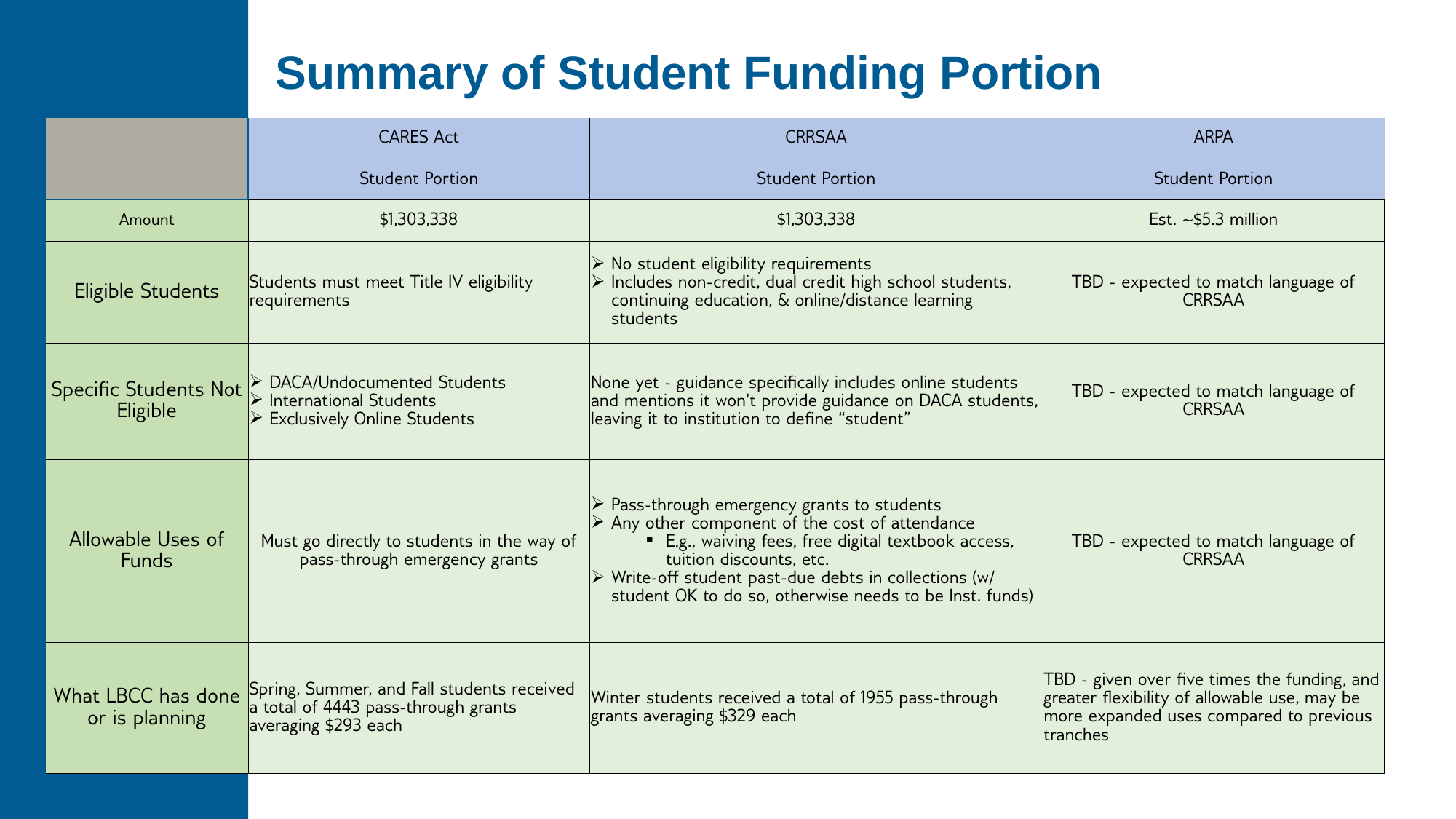

Summary of Student Funding Portion
|  | CARES Act | CRRSAA | ARPA |
| --- | --- | --- | --- |
|  | Student Portion | Student Portion | Student Portion |
| Amount | $1,303,338 | $1,303,338 | Est. ~$5.3 million |
| Eligible Students | Students must meet Title IV eligibility requirements | No student eligibility requirements Includes non-credit, dual credit high school students, continuing education, & online/distance learning students | TBD - expected to match language of CRRSAA |
| Specific Students Not Eligible | DACA/Undocumented Students International Students Exclusively Online Students | None yet - guidance specifically includes online students and mentions it won't provide guidance on DACA students, leaving it to institution to define “student” | TBD - expected to match language of CRRSAA |
| Allowable Uses of Funds | Must go directly to students in the way of pass-through emergency grants | Pass-through emergency grants to students Any other component of the cost of attendance E.g., waiving fees, free digital textbook access, tuition discounts, etc. Write-off student past-due debts in collections (w/ student OK to do so, otherwise needs to be Inst. funds) | TBD - expected to match language of CRRSAA |
| What LBCC has done or is planning | Spring, Summer, and Fall students received a total of 4443 pass-through grants averaging $293 each | Winter students received a total of 1955 pass-through grants averaging $329 each | TBD - given over five times the funding, and greater flexibility of allowable use, may be more expanded uses compared to previous tranches |